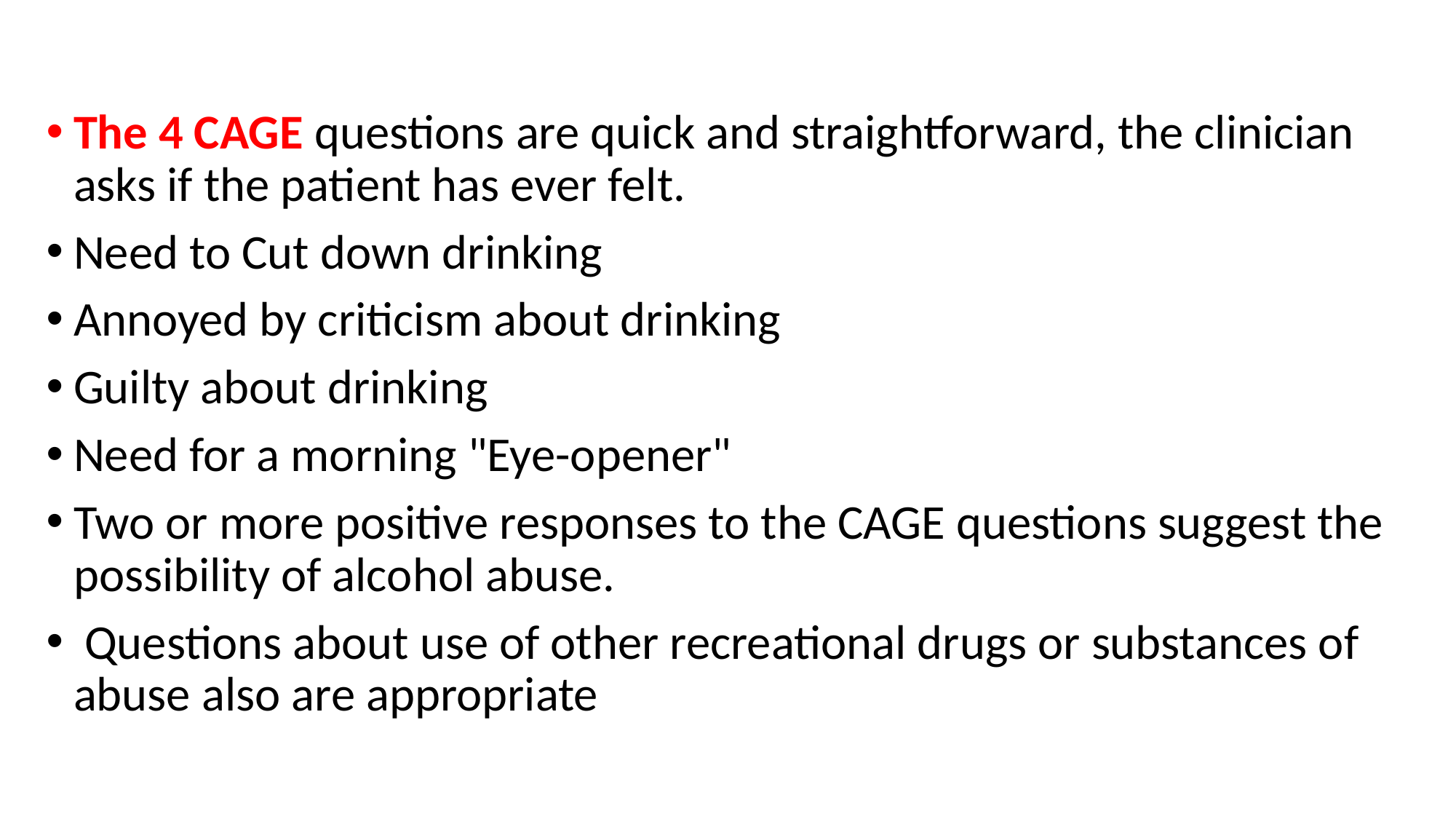

#
The 4 CAGE questions are quick and straightforward, the clinician asks if the patient has ever felt.
Need to Cut down drinking
Annoyed by criticism about drinking
Guilty about drinking
Need for a morning "Eye-opener"
Two or more positive responses to the CAGE questions suggest the possibility of alcohol abuse.
 Questions about use of other recreational drugs or substances of abuse also are appropriate